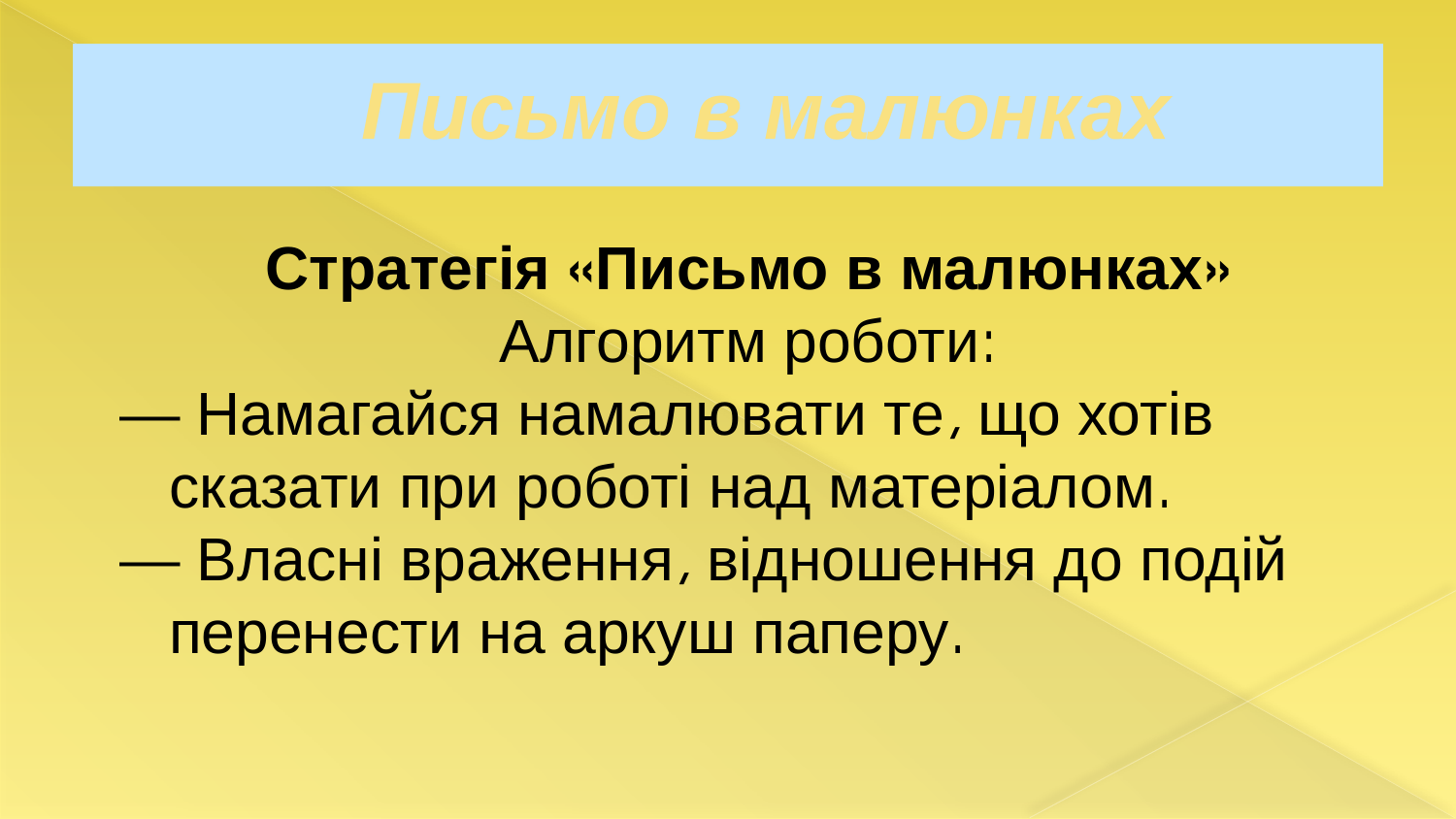

# Письмо в малюнках
Стратегія «Письмо в малюнках»
Алгоритм роботи:
— Намагайся намалювати те, що хотів сказати при роботі над матеріалом.
— Власні враження, відношення до подій перенести на аркуш паперу.